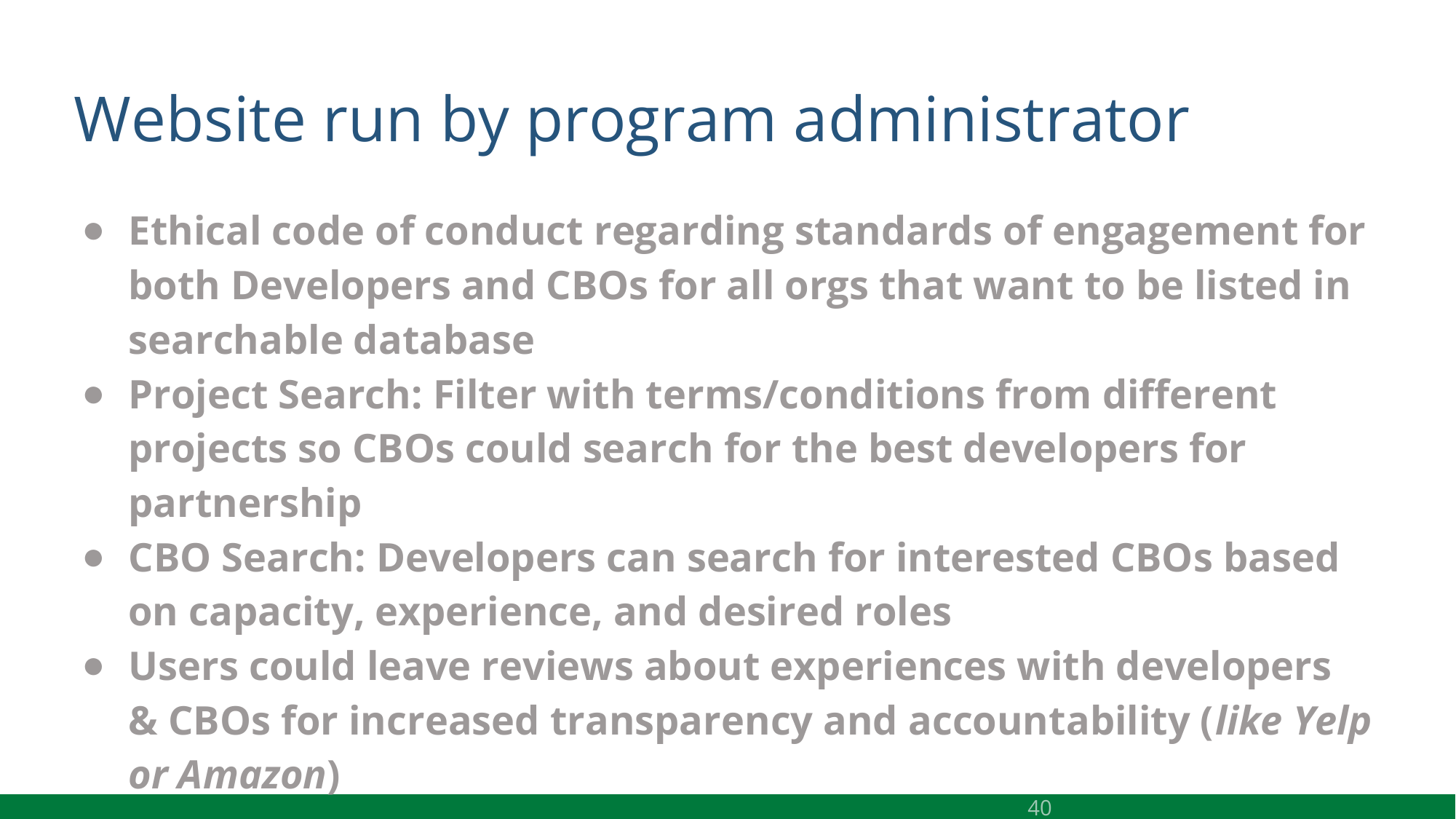

# Website run by program administrator
Ethical code of conduct regarding standards of engagement for both Developers and CBOs for all orgs that want to be listed in searchable database
Project Search: Filter with terms/conditions from different projects so CBOs could search for the best developers for partnership
CBO Search: Developers can search for interested CBOs based on capacity, experience, and desired roles
Users could leave reviews about experiences with developers & CBOs for increased transparency and accountability (like Yelp or Amazon)

40